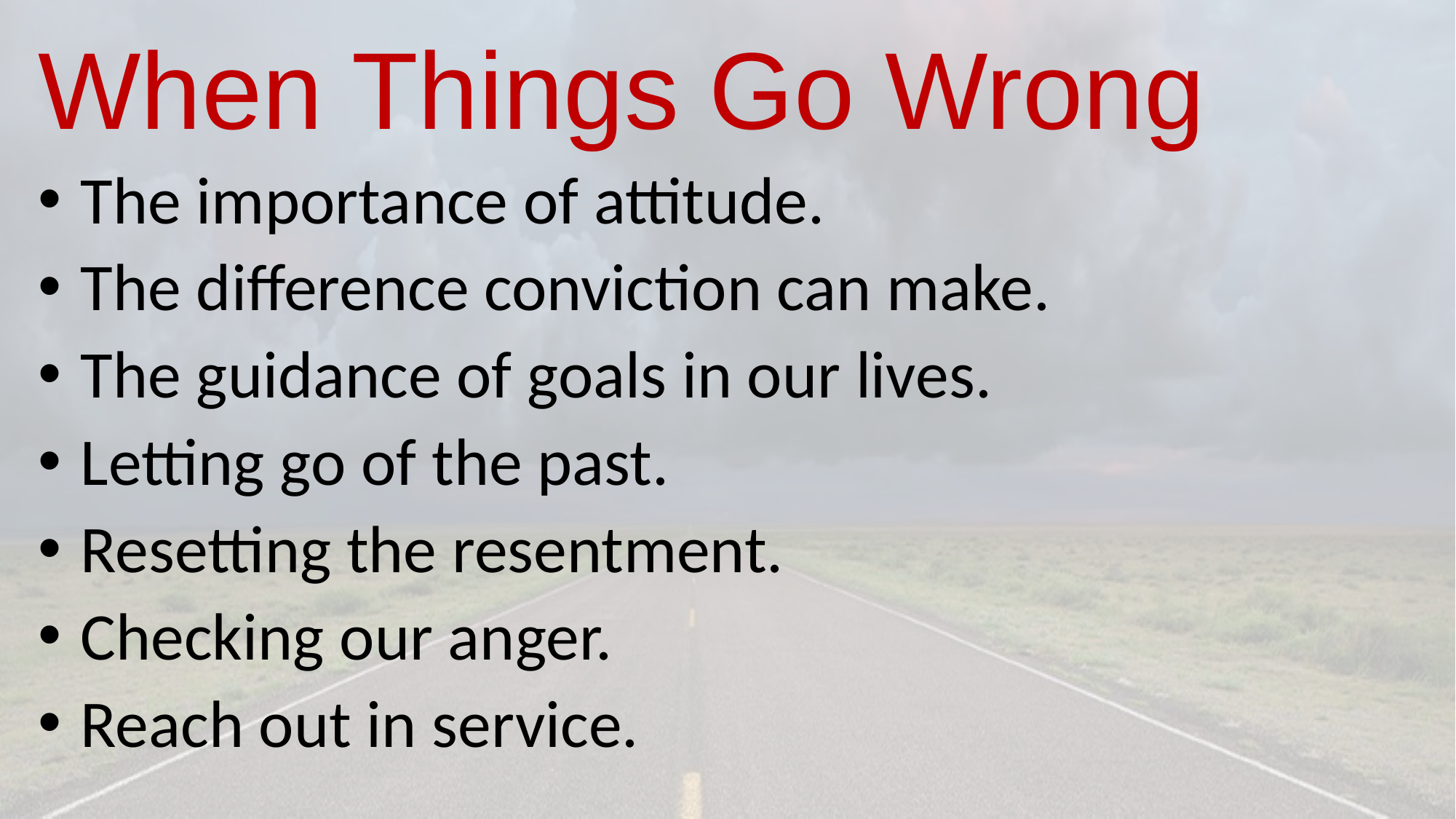

# When Things Go Wrong
 The importance of attitude.
 The difference conviction can make.
 The guidance of goals in our lives.
 Letting go of the past.
 Resetting the resentment.
 Checking our anger.
 Reach out in service.